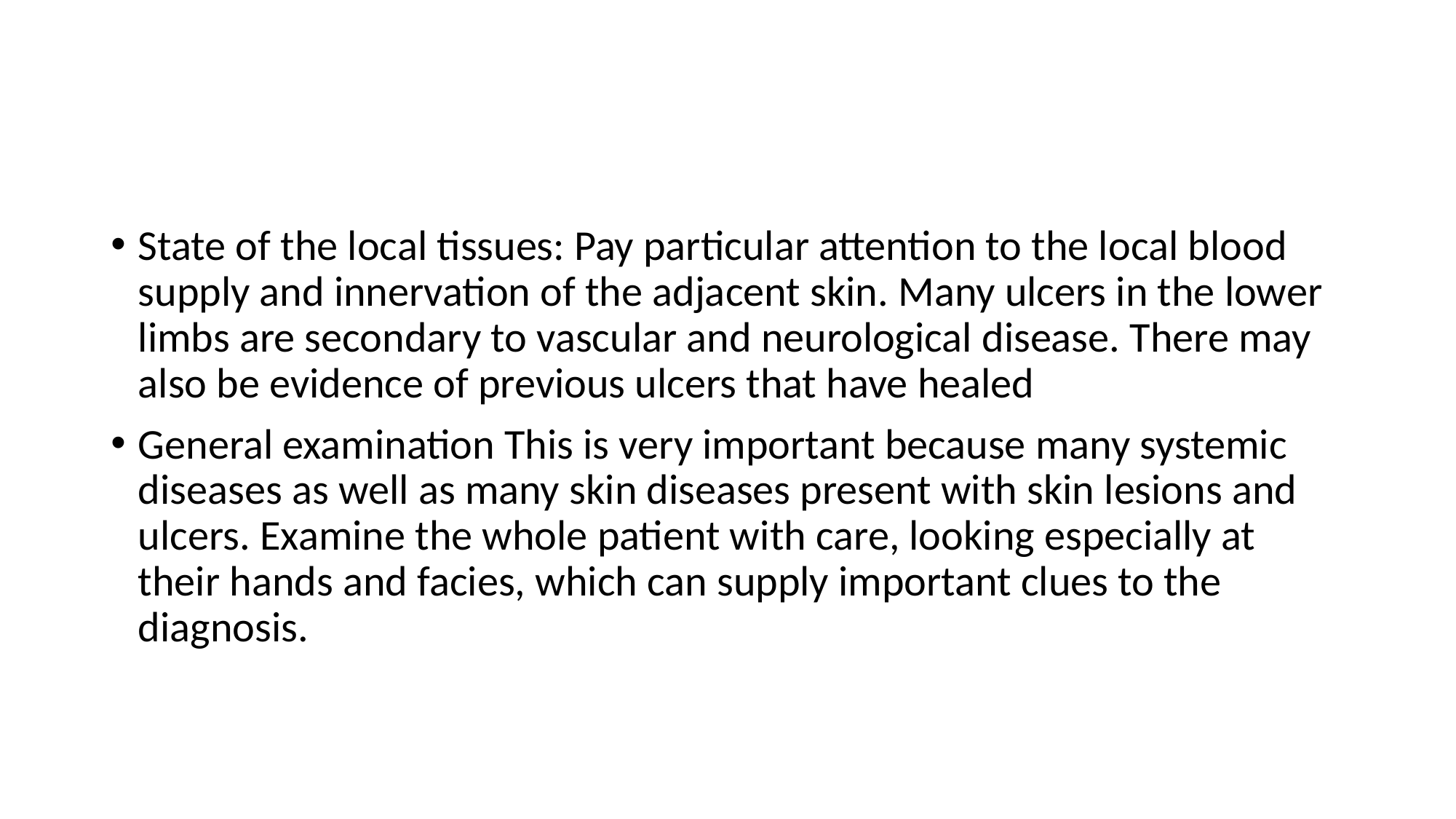

#
State of the local tissues: Pay particular attention to the local blood supply and innervation of the adjacent skin. Many ulcers in the lower limbs are secondary to vascular and neurological disease. There may also be evidence of previous ulcers that have healed
General examination This is very important because many systemic diseases as well as many skin diseases present with skin lesions and ulcers. Examine the whole patient with care, looking especially at their hands and facies, which can supply important clues to the diagnosis.